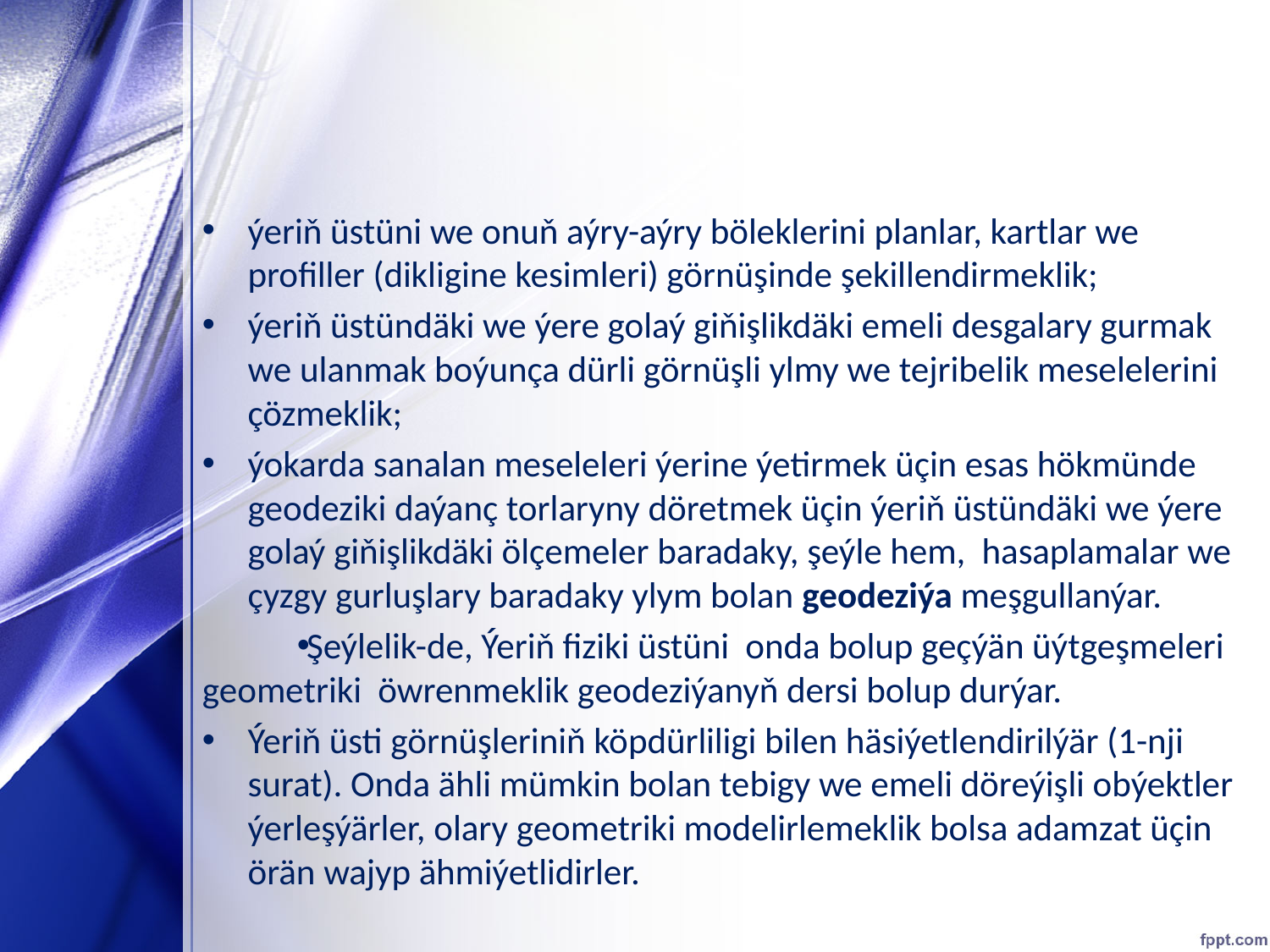

#
ýeriň üstüni we onuň aýry-aýry böleklerini planlar, kartlar we profiller (dikligine kesimleri) görnüşinde şekillendirmeklik;
ýeriň üstündäki we ýere golaý giňişlikdäki emeli desgalary gurmak we ulanmak boýunça dürli görnüşli ylmy we tejribelik meselelerini çözmeklik;
ýokarda sanalan meseleleri ýerine ýetirmek üçin esas hökmünde geodeziki daýanç torlaryny döretmek üçin ýeriň üstündäki we ýere golaý giňişlikdäki ölçemeler baradaky, şeýle hem,  hasaplamalar we çyzgy gurluşlary baradaky ylym bolan geodeziýa meşgullanýar.
Şeýlelik-de, Ýeriň fiziki üstüni  onda bolup geçýän üýtgeşmeleri geometriki  öwrenmeklik geodeziýanyň dersi bolup durýar.
Ýeriň üsti görnüşleriniň köpdürliligi bilen häsiýetlendirilýär (1-nji surat). Onda ähli mümkin bolan tebigy we emeli döreýişli obýektler ýerleşýärler, olary geometriki modelirlemeklik bolsa adamzat üçin örän wajyp ähmiýetlidirler.